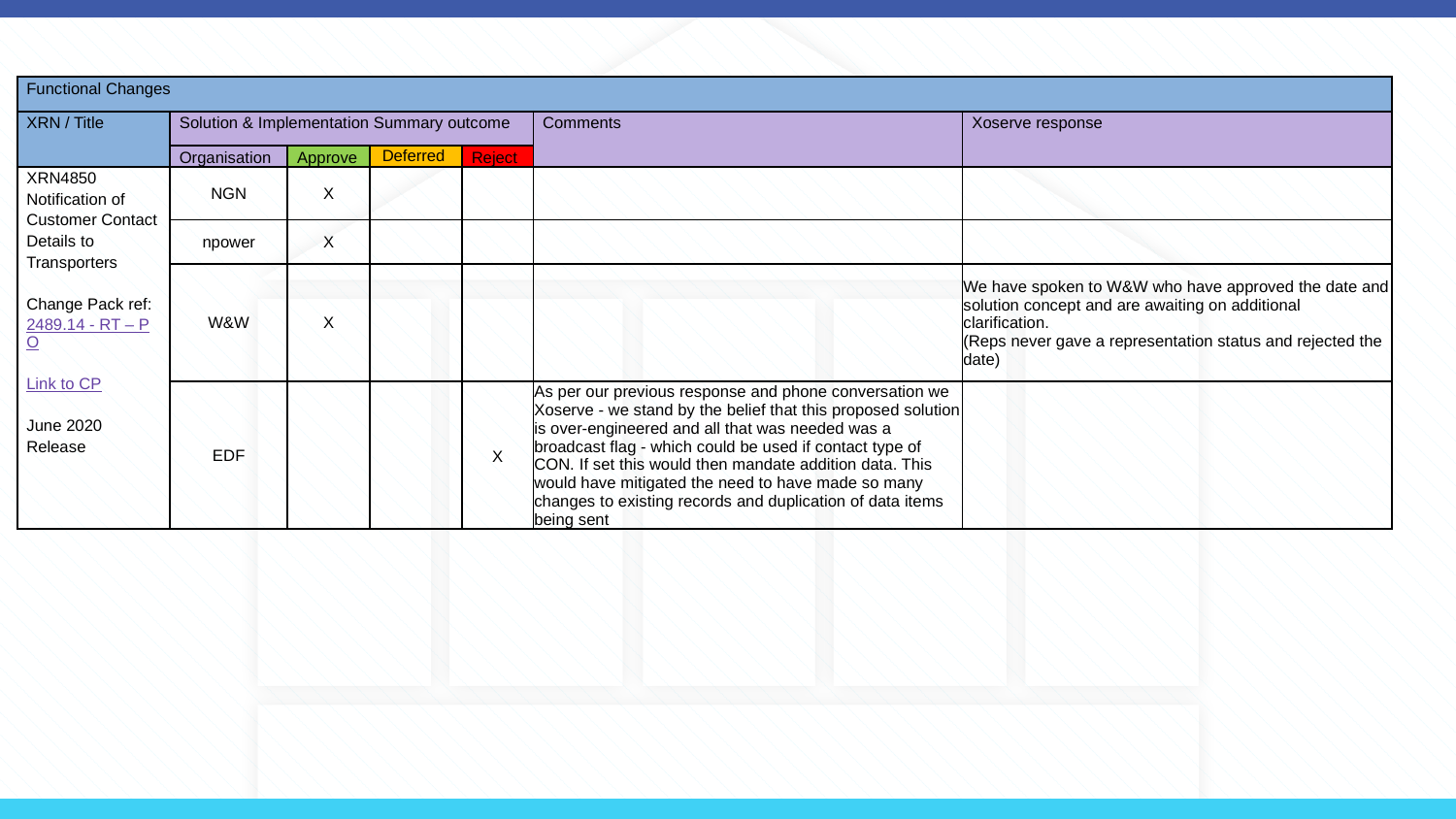

| Functional Changes |  |  |  |  |  |  |
| --- | --- | --- | --- | --- | --- | --- |
| XRN / Title | Solution & Implementation Summary outcome |  |  |  | Comments | Xoserve response |
|  | Organisation | Approve | Deferred | Reject |  |  |
| XRN4850 Notification of Customer Contact Details to Transporters Change Pack ref: 2489.14 - RT – PO Link to CP June 2020 Release | NGN | X |  |  |  |  |
|  | npower | X |  |  |  |  |
|  | W&W | X |  |  |  | We have spoken to W&W who have approved the date and solution concept and are awaiting on additional clarification. (Reps never gave a representation status and rejected the date) |
|  | EDF |  |  | X | As per our previous response and phone conversation we Xoserve - we stand by the belief that this proposed solution is over-engineered and all that was needed was a broadcast flag - which could be used if contact type of CON. If set this would then mandate addition data. This would have mitigated the need to have made so many changes to existing records and duplication of data items being sent |  |